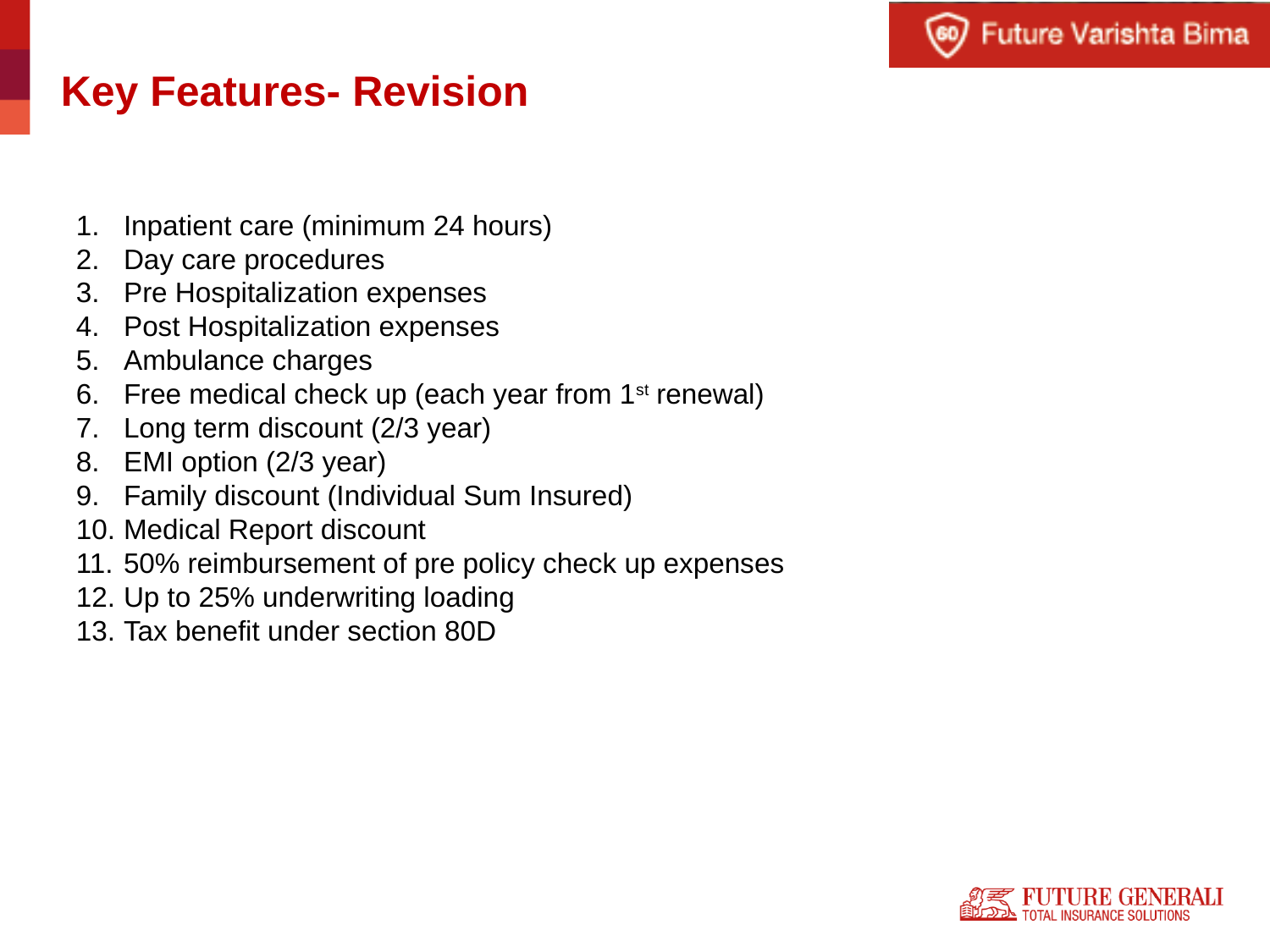

# Key Features- Revision
Inpatient care (minimum 24 hours)
Day care procedures
Pre Hospitalization expenses
Post Hospitalization expenses
Ambulance charges
Free medical check up (each year from 1st renewal)
Long term discount (2/3 year)
EMI option (2/3 year)
Family discount (Individual Sum Insured)
Medical Report discount
50% reimbursement of pre policy check up expenses
Up to 25% underwriting loading
Tax benefit under section 80D